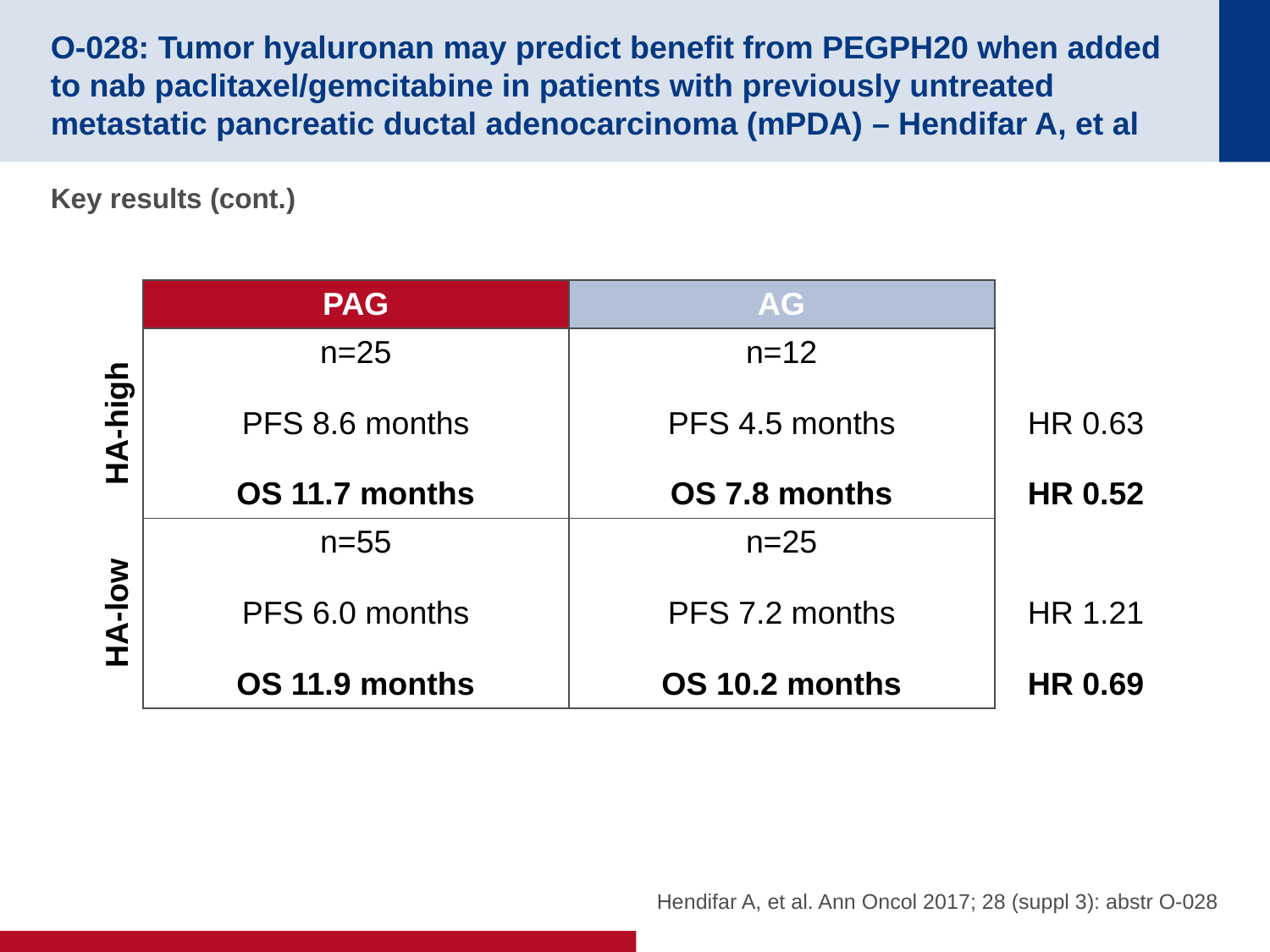

# O-028: Tumor hyaluronan may predict benefit from PEGPH20 when added to nab paclitaxel/gemcitabine in patients with previously untreated metastatic pancreatic ductal adenocarcinoma (mPDA) – Hendifar A, et al
Key results (cont.)

|  | PAG | AG |  |
| --- | --- | --- | --- |
| HA-high | n=25 PFS 8.6 months OS 11.7 months | n=12 PFS 4.5 months OS 7.8 months | HR 0.63 HR 0.52 |
| HA-low | n=55 PFS 6.0 months OS 11.9 months | n=25 PFS 7.2 months OS 10.2 months | HR 1.21 HR 0.69 |
Hendifar A, et al. Ann Oncol 2017; 28 (suppl 3): abstr O-028